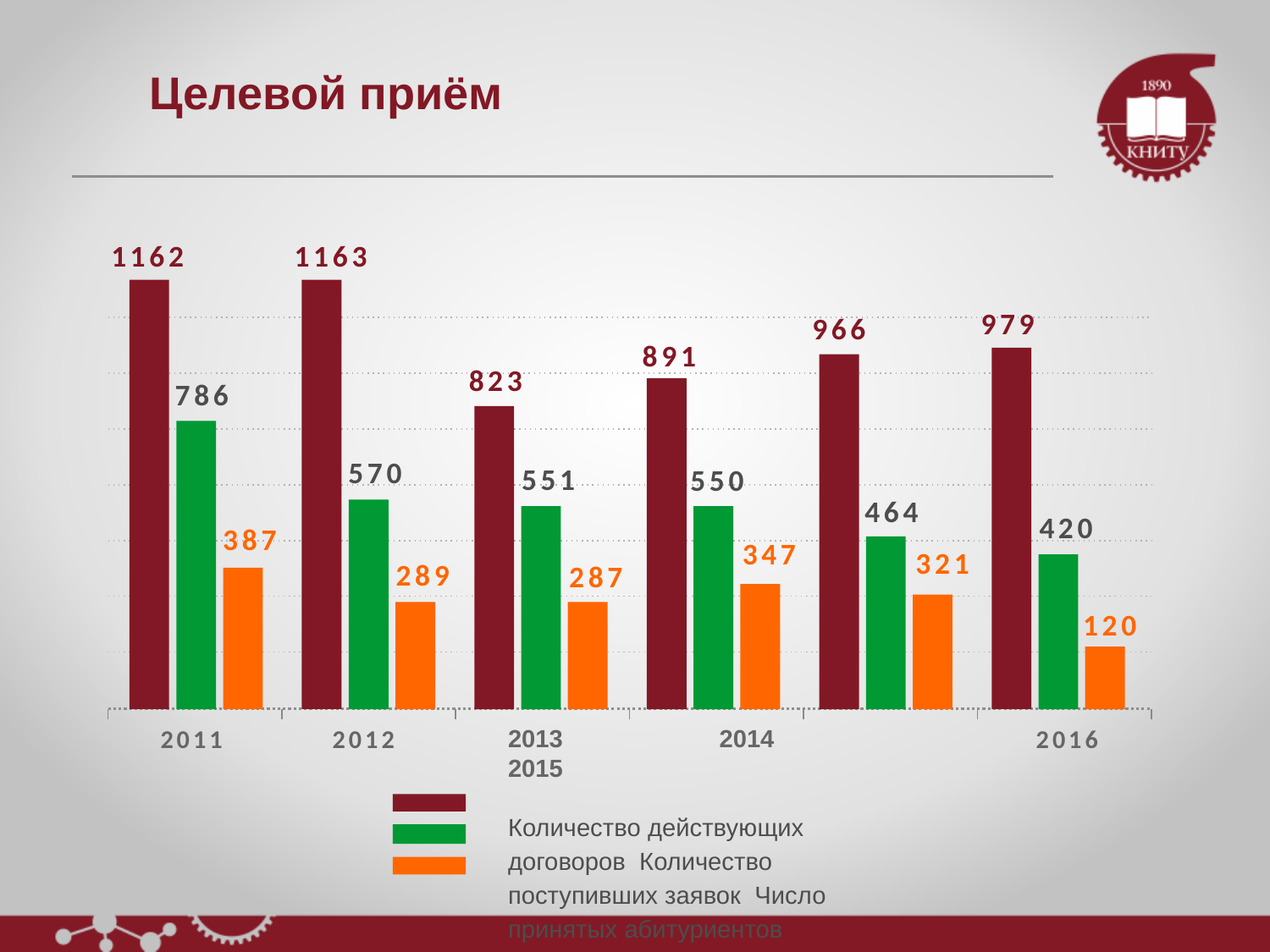

# Целевой приём

1162
1163

979
966

891

823

786

570
551
550

464

420
387
347

321

289
287

120

2011
2012
2013	2014	2015
Количество действующих договоров  Количество поступивших заявок  Число принятых абитуриентов
2016